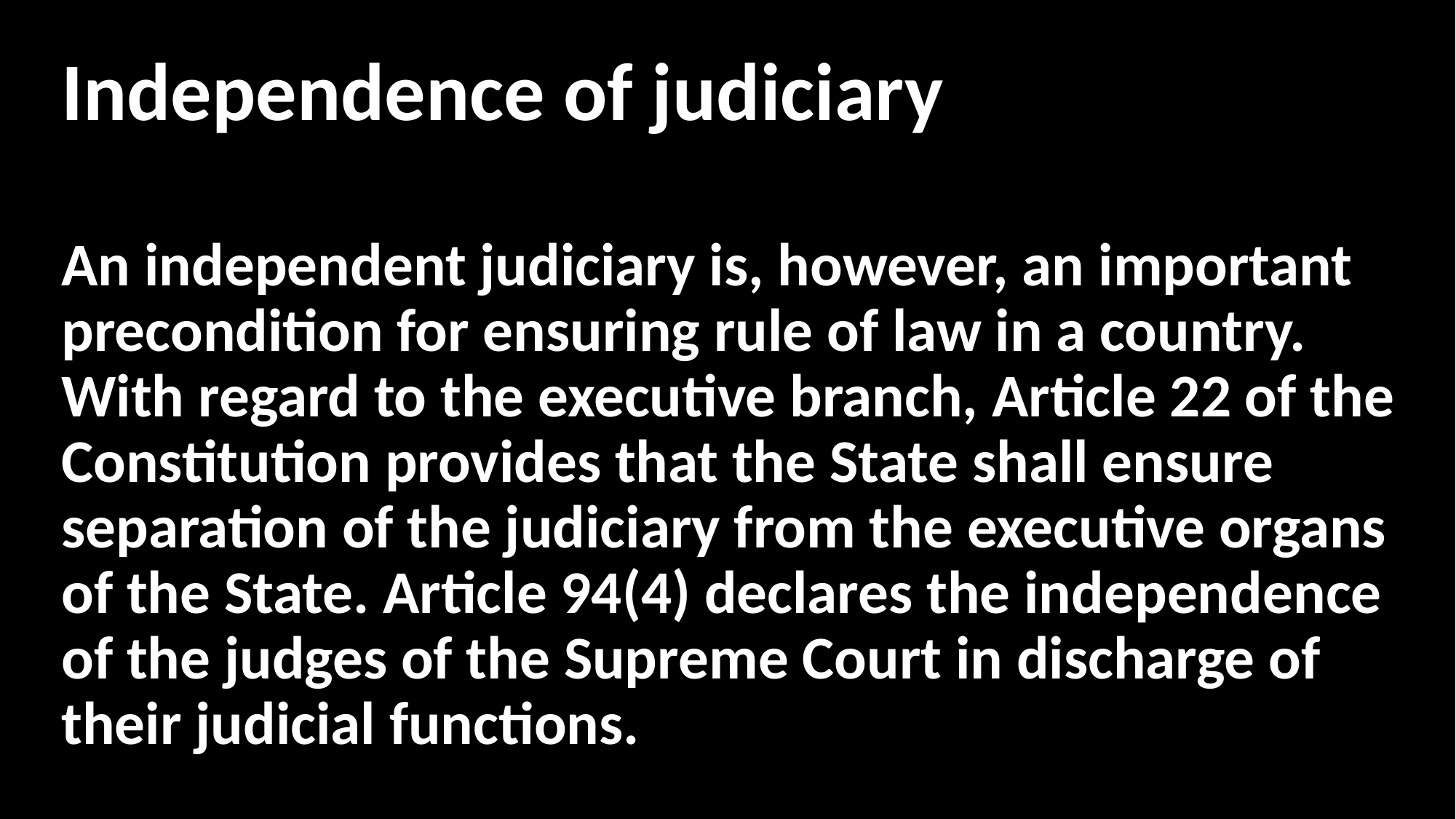

Independence of judiciary

An independent judiciary is, however, an important precondition for ensuring rule of law in a country. With regard to the executive branch, Article 22 of the Constitution provides that the State shall ensure separation of the judiciary from the executive organs of the State. Article 94(4) declares the independence of the judges of the Supreme Court in discharge of their judicial functions.